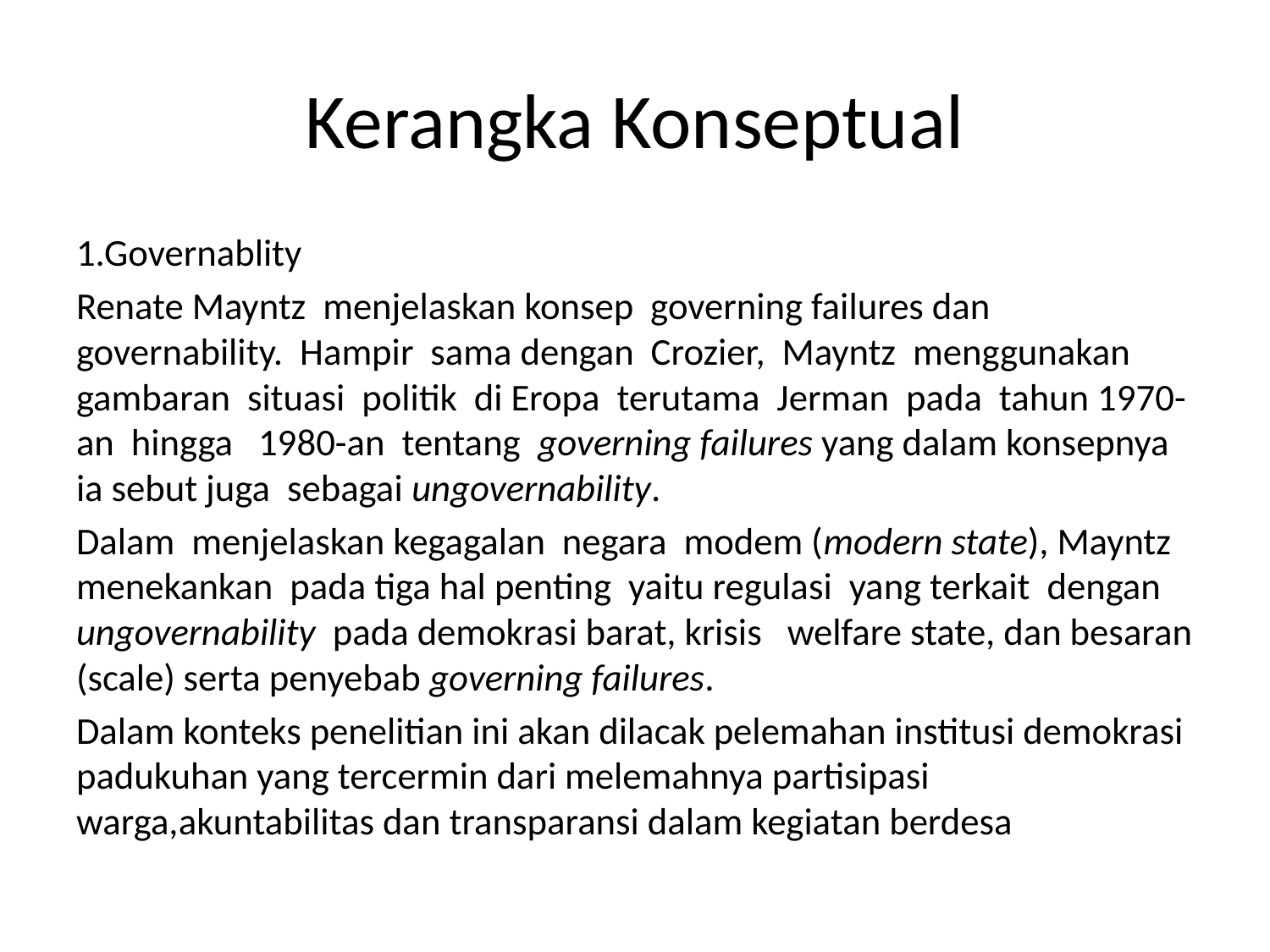

# Kerangka Konseptual
1.Governablity
Renate Mayntz  menjelaskan konsep  governing failures dan governability.  Hampir  sama dengan  Crozier,  Mayntz  menggunakan gambaran  situasi  politik  di Eropa  terutama  Jerman  pada  tahun 1970-an  hingga   1980-an  tentang  governing failures yang dalam konsepnya ia sebut juga  sebagai ungovernability.
Dalam  menjelaskan kegagalan  negara  modem (modern state), Mayntz  menekankan  pada tiga hal penting  yaitu regulasi  yang terkait  dengan ungovernability  pada demokrasi barat, krisis   welfare state, dan besaran (scale) serta penyebab governing failures.
Dalam konteks penelitian ini akan dilacak pelemahan institusi demokrasi padukuhan yang tercermin dari melemahnya partisipasi warga,akuntabilitas dan transparansi dalam kegiatan berdesa